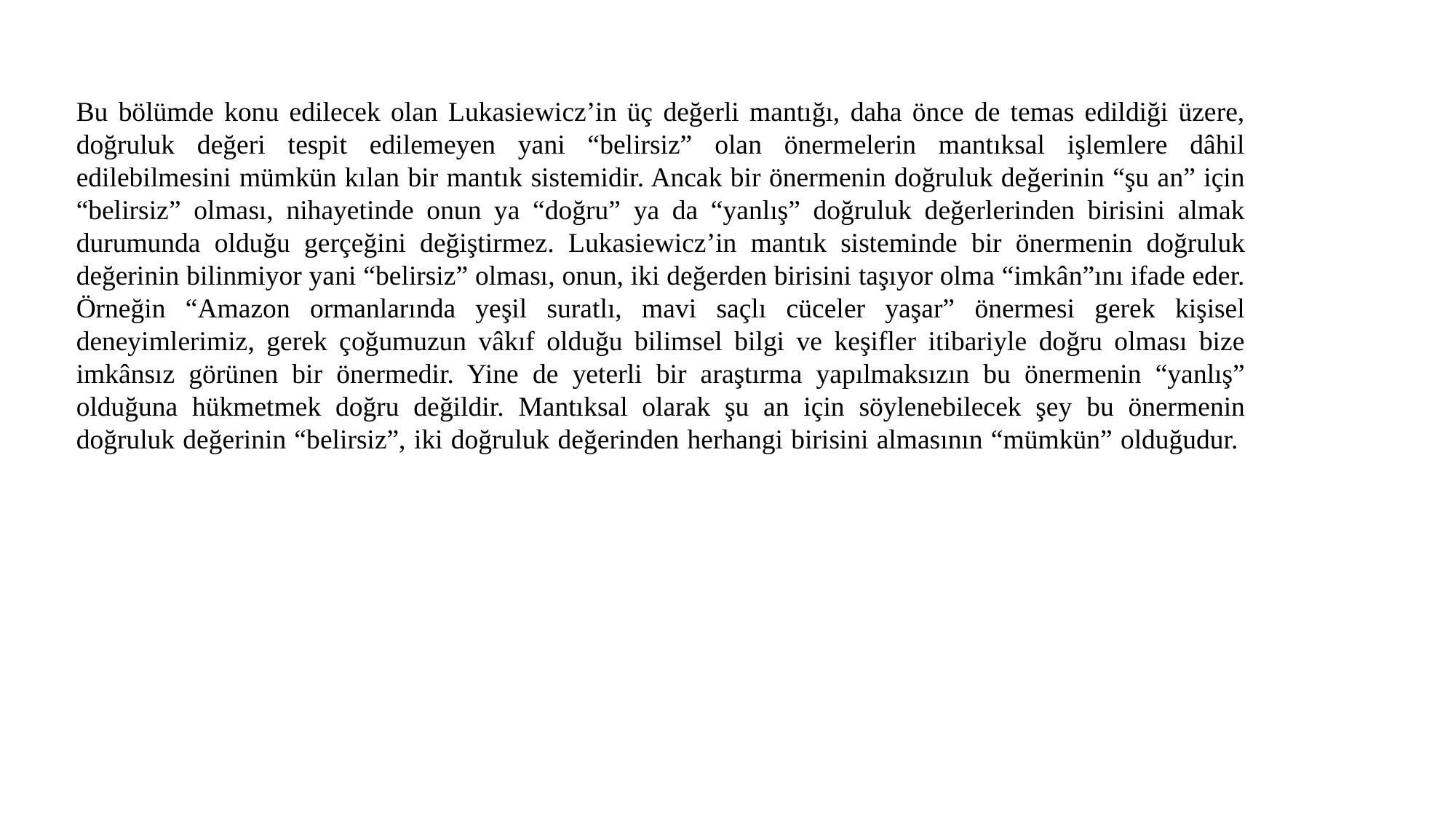

Bu bölümde konu edilecek olan Lukasiewicz’in üç değerli mantığı, daha önce de temas edildiği üzere, doğruluk değeri tespit edilemeyen yani “belirsiz” olan önermelerin mantıksal işlemlere dâhil edilebilmesini mümkün kılan bir mantık sistemidir. Ancak bir önermenin doğruluk değerinin “şu an” için “belirsiz” olması, nihayetinde onun ya “doğru” ya da “yanlış” doğruluk değerlerinden birisini almak durumunda olduğu gerçeğini değiştirmez. Lukasiewicz’in mantık sisteminde bir önermenin doğruluk değerinin bilinmiyor yani “belirsiz” olması, onun, iki değerden birisini taşıyor olma “imkân”ını ifade eder. Örneğin “Amazon ormanlarında yeşil suratlı, mavi saçlı cüceler yaşar” önermesi gerek kişisel deneyimlerimiz, gerek çoğumuzun vâkıf olduğu bilimsel bilgi ve keşifler itibariyle doğru olması bize imkânsız görünen bir önermedir. Yine de yeterli bir araştırma yapılmaksızın bu önermenin “yanlış” olduğuna hükmetmek doğru değildir. Mantıksal olarak şu an için söylenebilecek şey bu önermenin doğruluk değerinin “belirsiz”, iki doğruluk değerinden herhangi birisini almasının “mümkün” olduğudur.